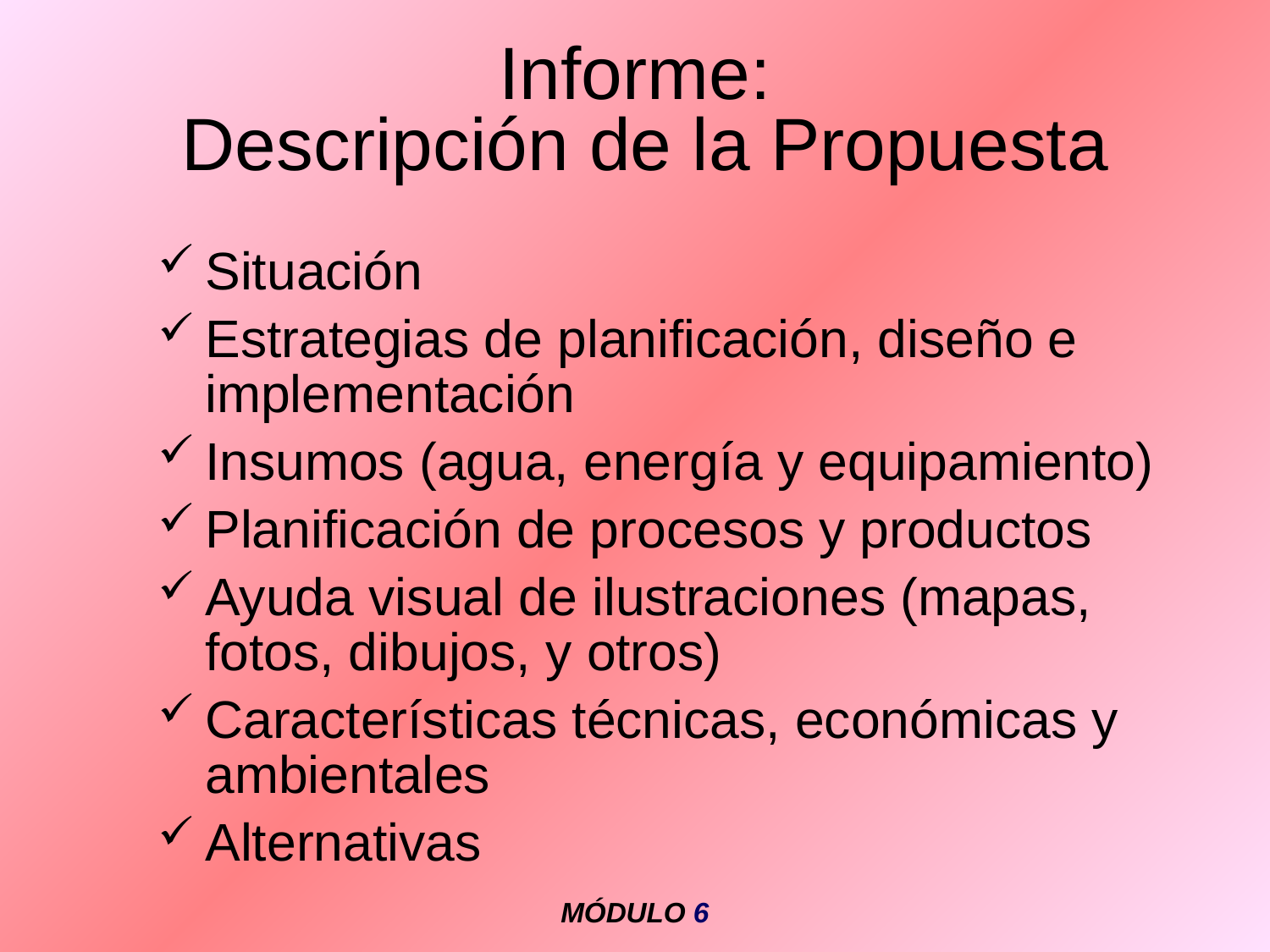

# Informe: Descripción de la Propuesta
Situación
Estrategias de planificación, diseño e implementación
Insumos (agua, energía y equipamiento)
Planificación de procesos y productos
Ayuda visual de ilustraciones (mapas, fotos, dibujos, y otros)
Características técnicas, económicas y ambientales
Alternativas
MÓDULO 6